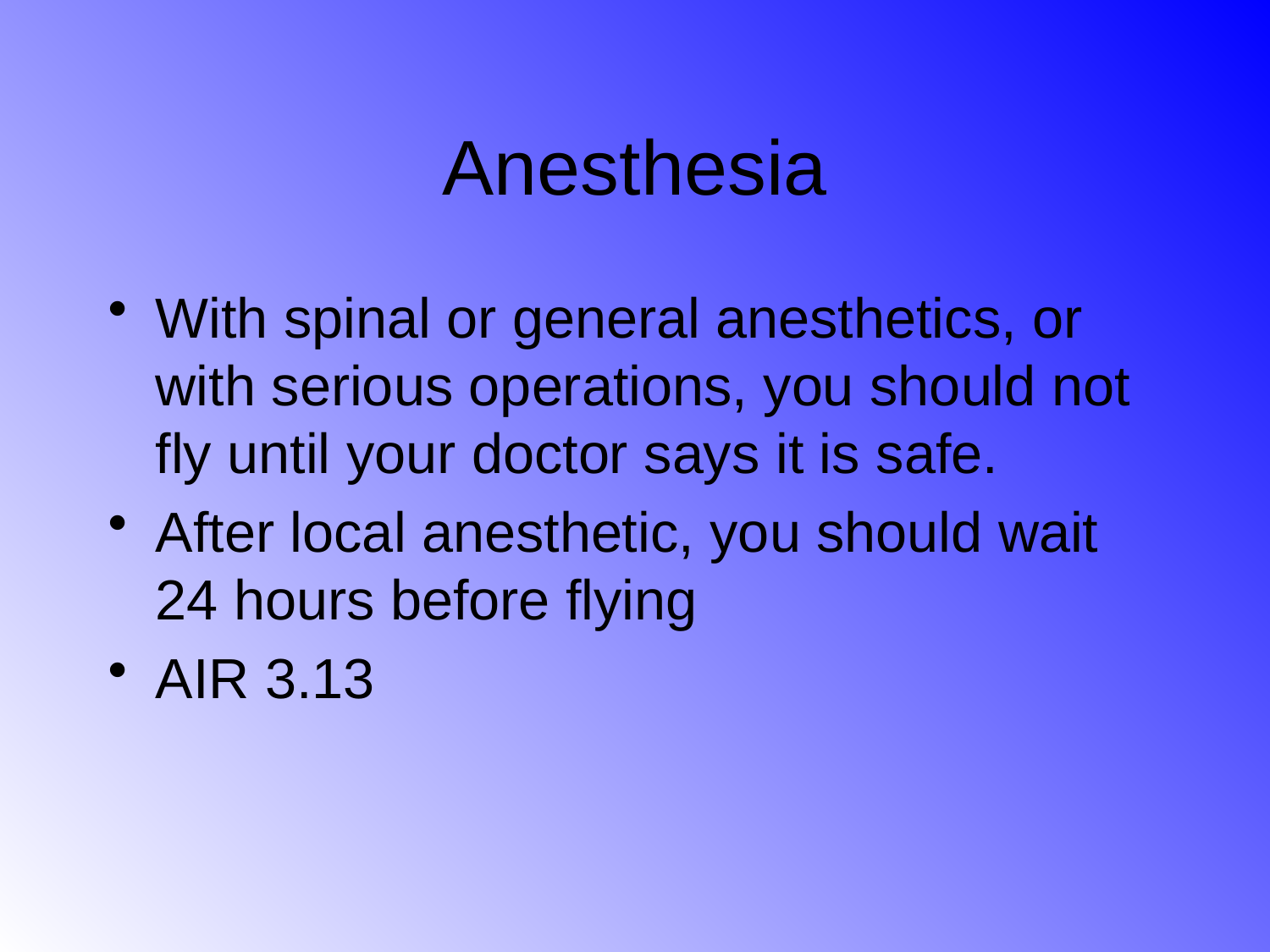

# Anesthesia
With spinal or general anesthetics, or with serious operations, you should not fly until your doctor says it is safe.
After local anesthetic, you should wait 24 hours before flying
AIR 3.13